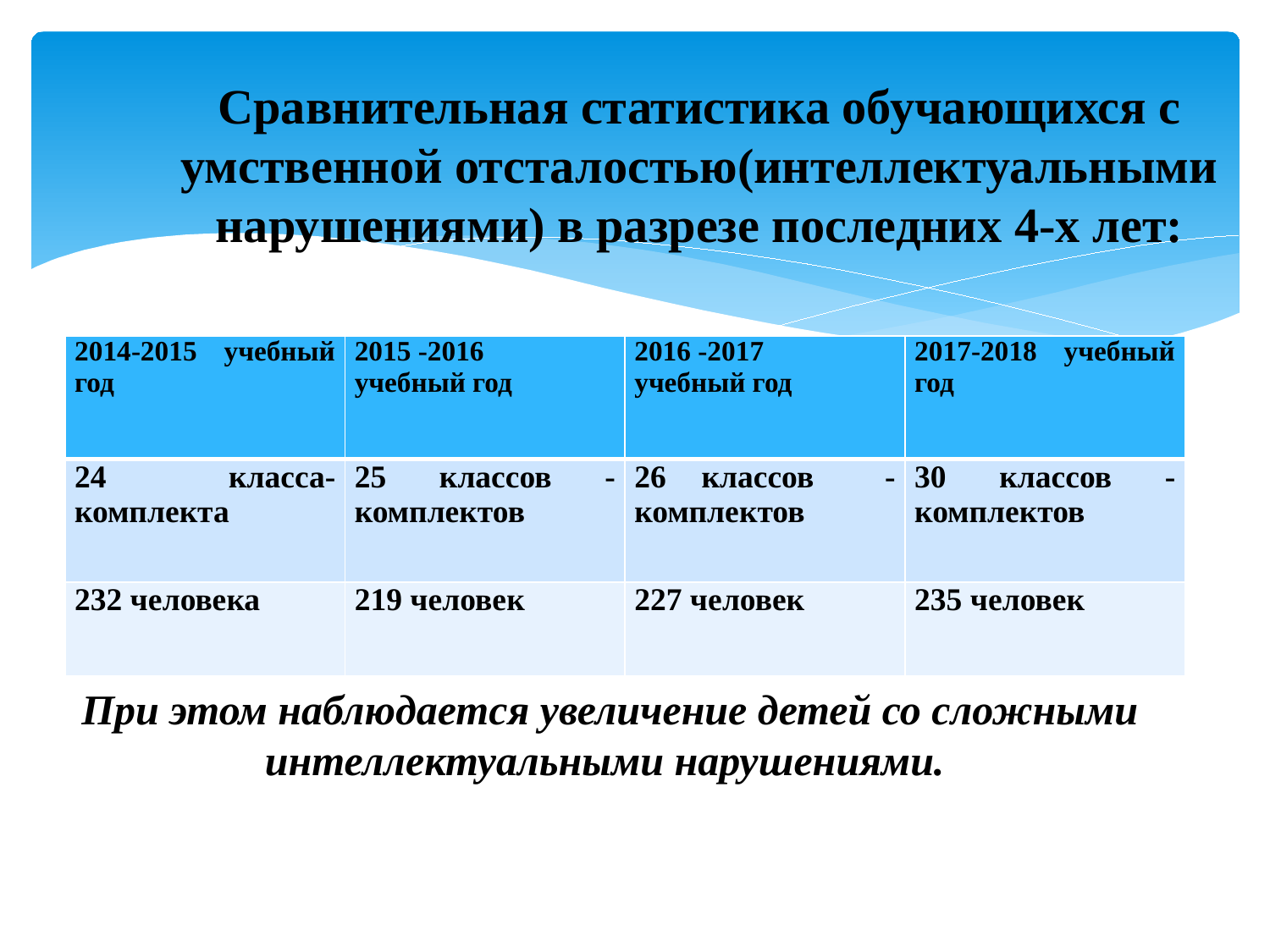

# Сравнительная статистика обучающихся с умственной отсталостью(интеллектуальными нарушениями) в разрезе последних 4-х лет:
| 2014-2015 учебный год | 2015 -2016 учебный год | 2016 -2017 учебный год | 2017-2018 учебный год |
| --- | --- | --- | --- |
| 24 класса-комплекта | 25 классов -комплектов | 26 классов -комплектов | 30 классов -комплектов |
| 232 человека | 219 человек | 227 человек | 235 человек |
При этом наблюдается увеличение детей со сложными интеллектуальными нарушениями.